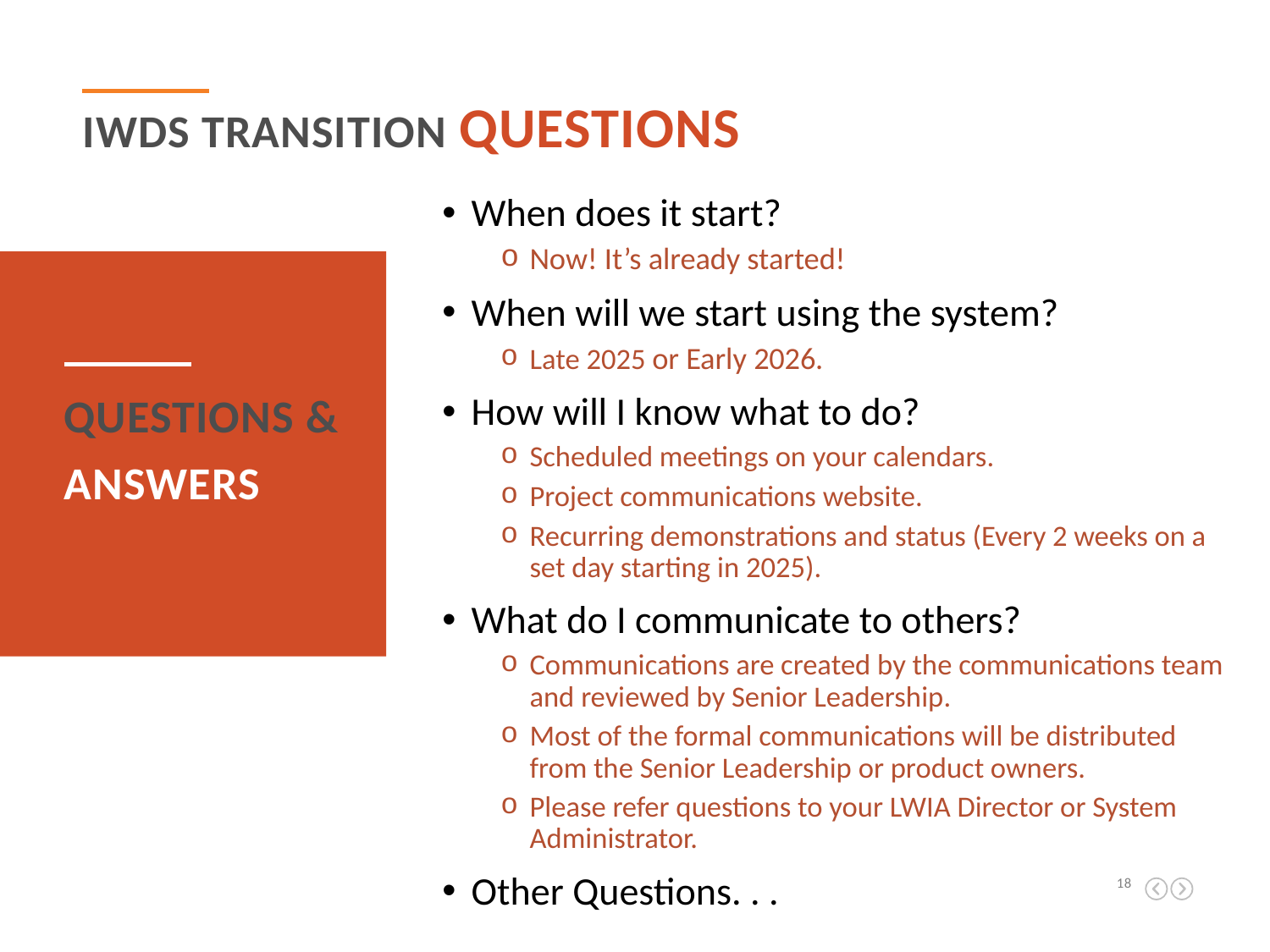

IWDS Transition Questions
When does it start?
Now! It’s already started!
When will we start using the system?
Late 2025 or Early 2026.
How will I know what to do?
Scheduled meetings on your calendars.
Project communications website.
Recurring demonstrations and status (Every 2 weeks on a set day starting in 2025).
What do I communicate to others?
Communications are created by the communications team and reviewed by Senior Leadership.
Most of the formal communications will be distributed from the Senior Leadership or product owners.
Please refer questions to your LWIA Director or System Administrator.
Other Questions. . .

Questions &
Answers